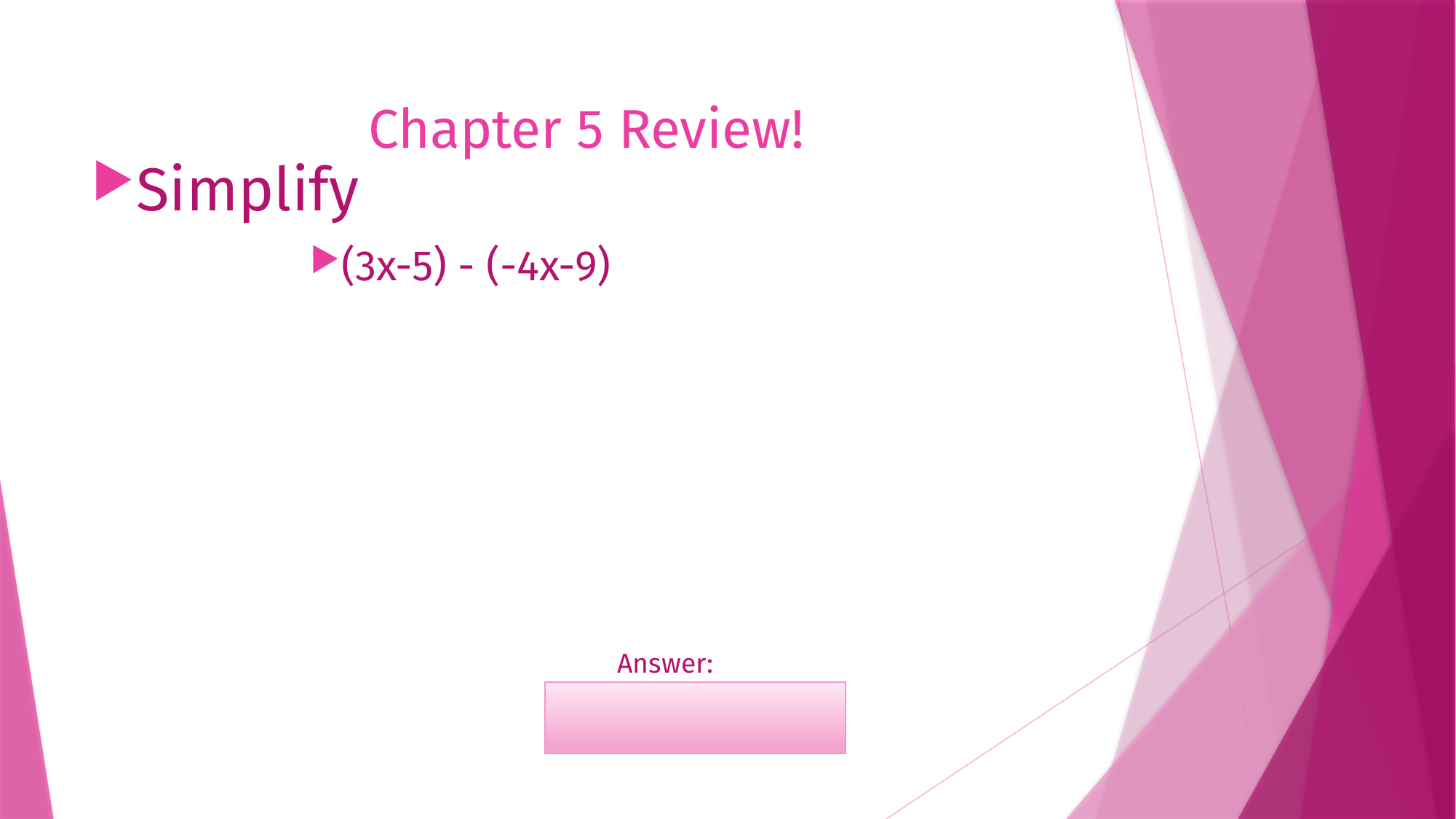

# Chapter 5 Review!
Simplify
(3x-5) - (-4x-9)
	Answer:
	7x+4